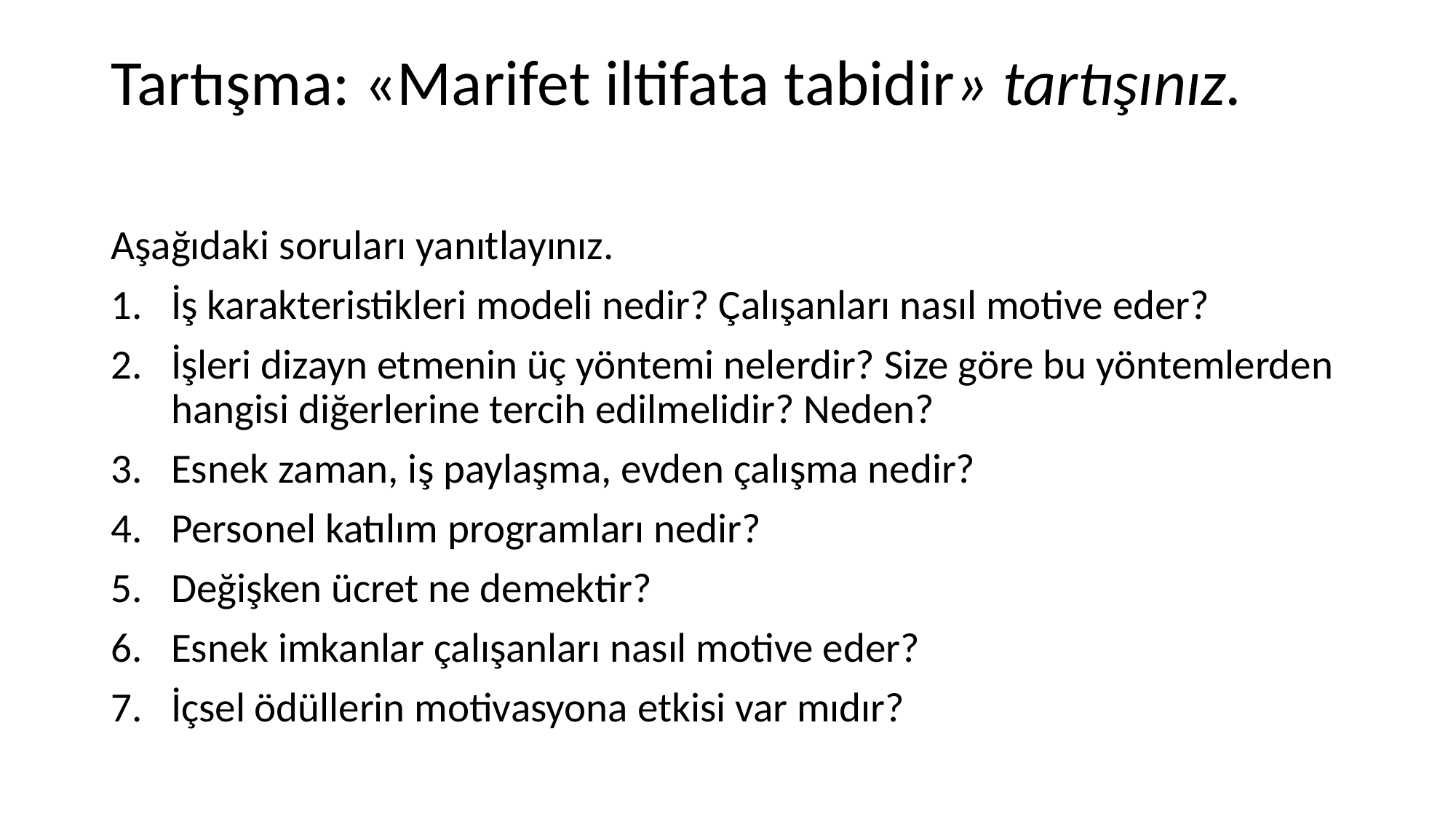

# Tartışma: «Marifet iltifata tabidir» tartışınız.
Aşağıdaki soruları yanıtlayınız.
İş karakteristikleri modeli nedir? Çalışanları nasıl motive eder?
İşleri dizayn etmenin üç yöntemi nelerdir? Size göre bu yöntemlerden hangisi diğerlerine tercih edilmelidir? Neden?
Esnek zaman, iş paylaşma, evden çalışma nedir?
Personel katılım programları nedir?
Değişken ücret ne demektir?
Esnek imkanlar çalışanları nasıl motive eder?
İçsel ödüllerin motivasyona etkisi var mıdır?